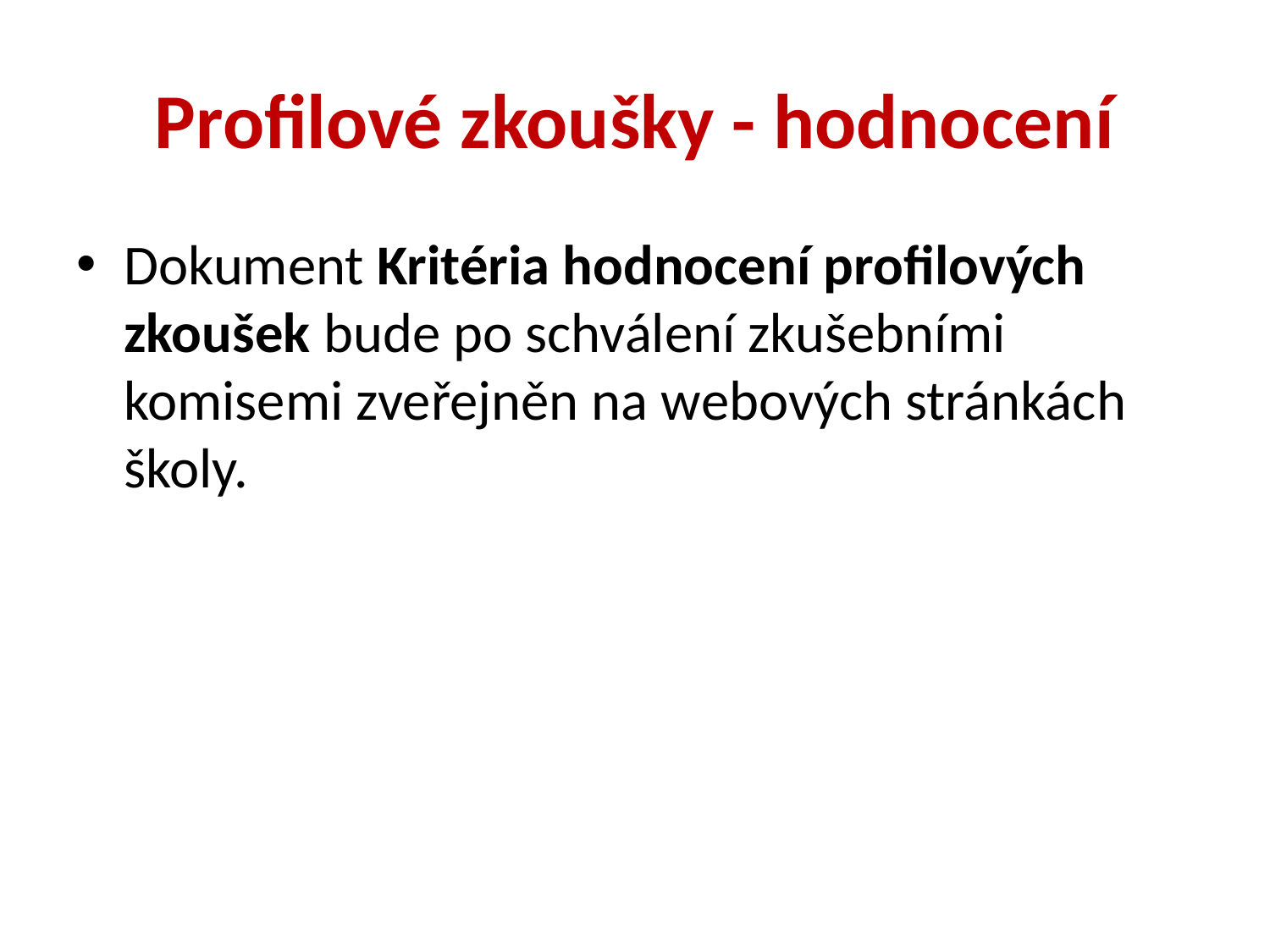

# Profilové zkoušky - hodnocení
Dokument Kritéria hodnocení profilových zkoušek bude po schválení zkušebními komisemi zveřejněn na webových stránkách školy.